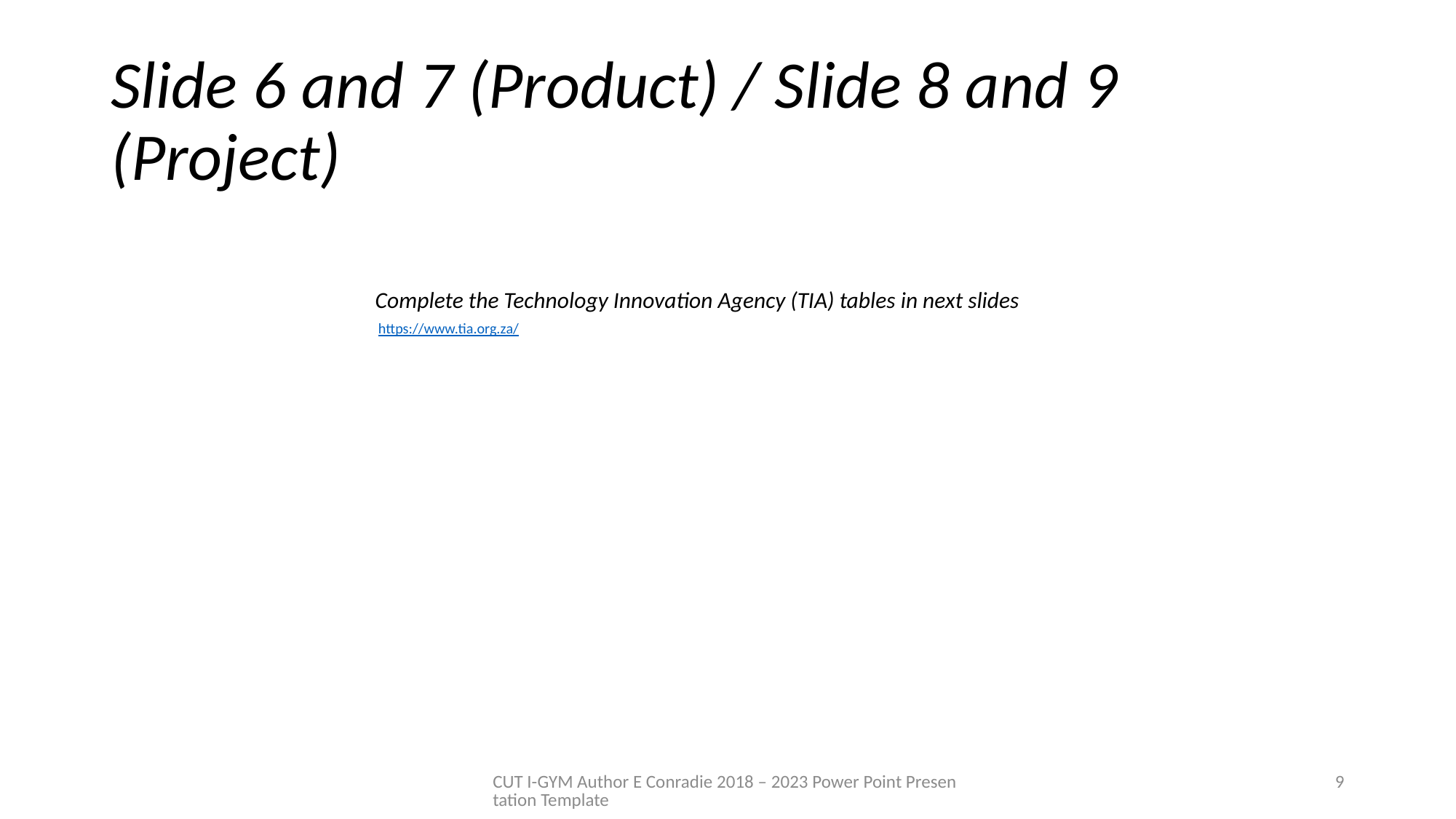

# Slide 6 and 7 (Product) / Slide 8 and 9 (Project)
Complete the Technology Innovation Agency (TIA) tables in next slides
 https://www.tia.org.za/
CUT I-GYM Author E Conradie 2018 – 2023 Power Point Presentation Template
9